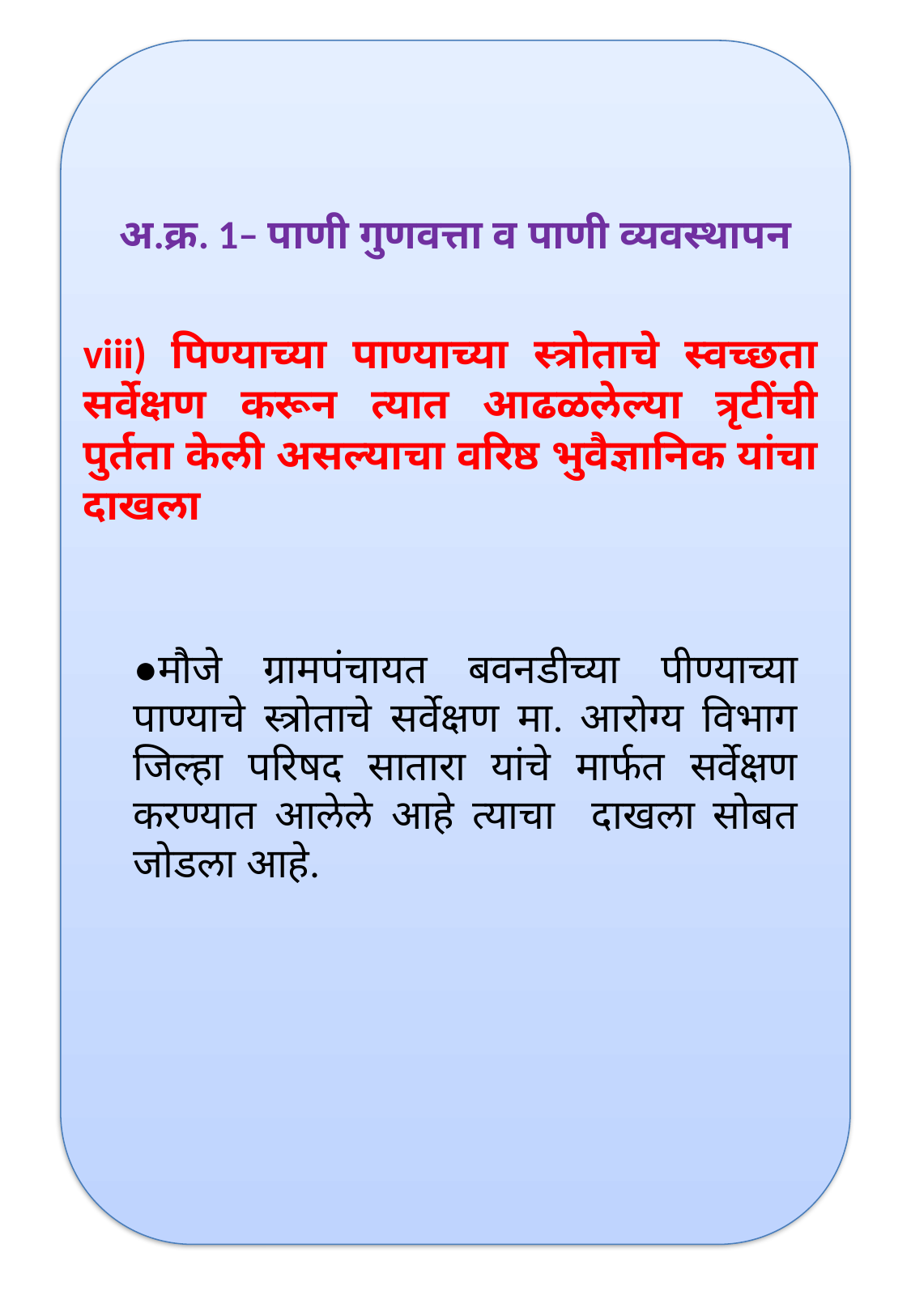

अ.क्र. 1– पाणी गुणवत्ता व पाणी व्यवस्थापन
viii) पिण्याच्या पाण्याच्या स्त्रोताचे स्वच्छता सर्वेक्षण करून त्यात आढळलेल्या त्रृटींची पुर्तता केली असल्याचा वरिष्ठ भुवैज्ञानिक यांचा दाखला

●मौजे ग्रामपंचायत बवनडीच्या पीण्याच्या पाण्याचे स्त्रोताचे सर्वेक्षण मा. आरोग्य विभाग जिल्हा परिषद सातारा यांचे मार्फत सर्वेक्षण करण्यात आलेले आहे त्याचा  दाखला सोबत जोडला आहे.